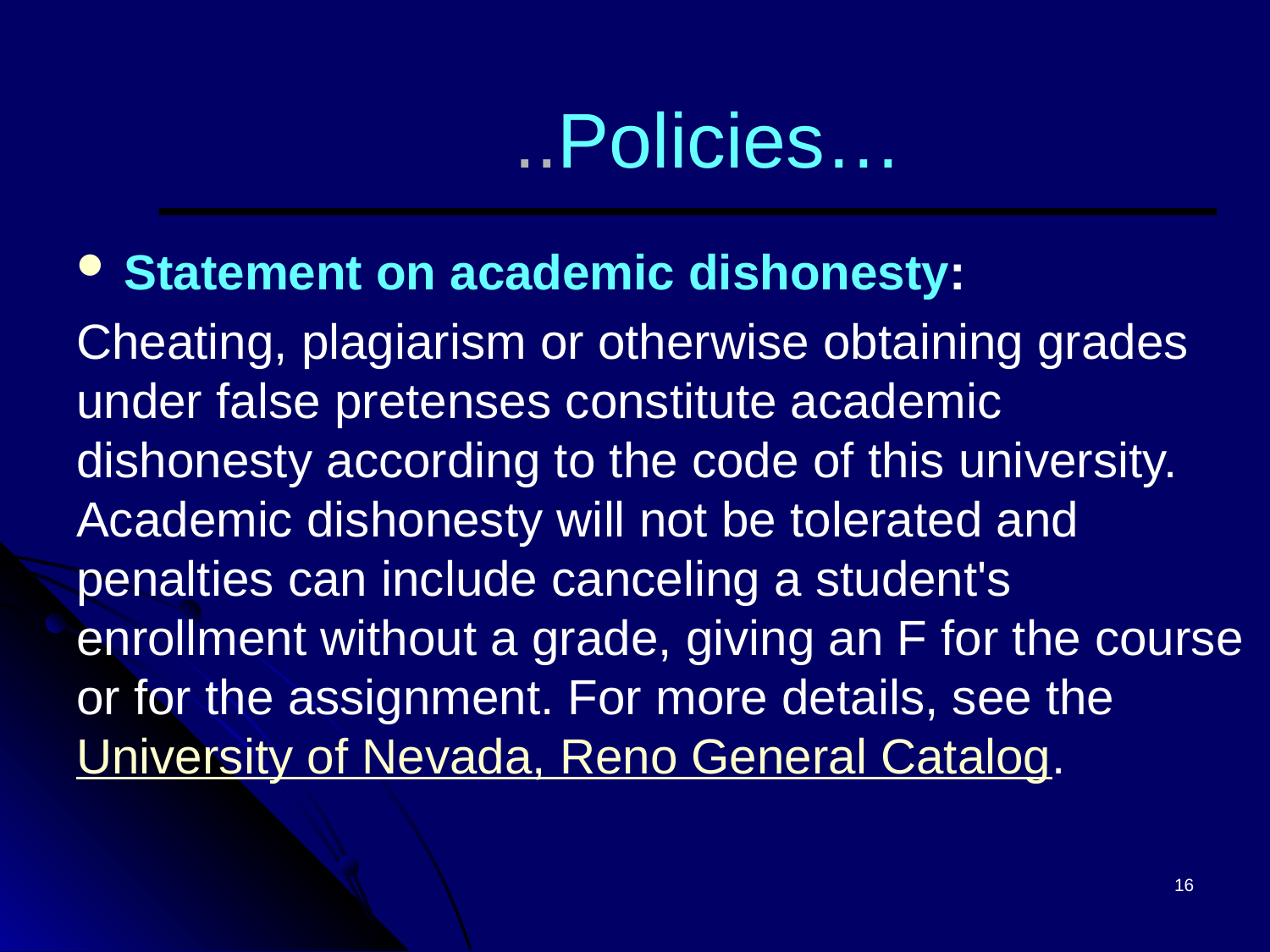

# ..Policies…

Statement on academic dishonesty:
Cheating, plagiarism or otherwise obtaining grades under false pretenses constitute academic dishonesty according to the code of this university. Academic dishonesty will not be tolerated and penalties can include canceling a student's enrollment without a grade, giving an F for the course or for the assignment. For more details, see the University of Nevada, Reno General Catalog.

16